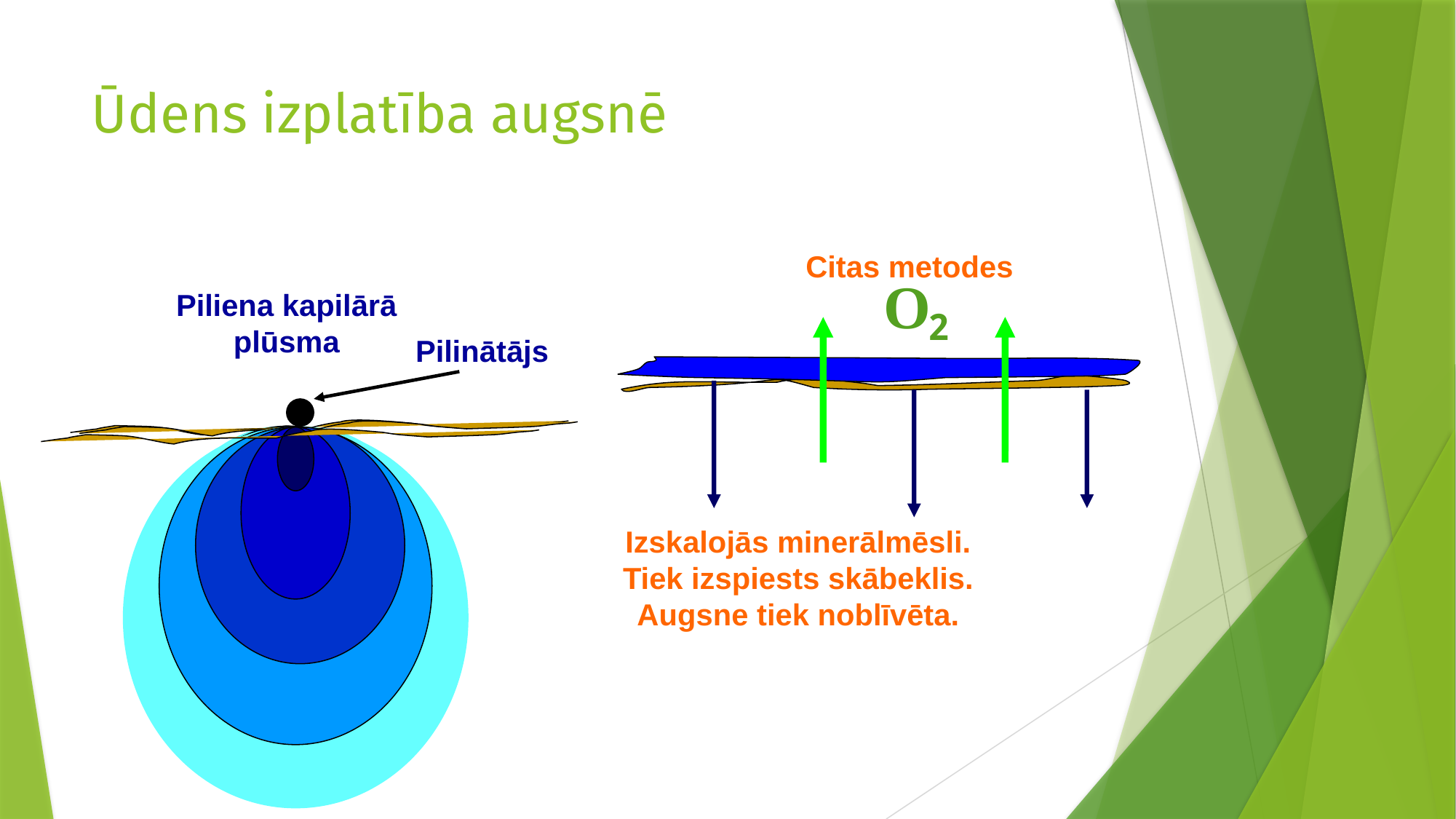

Ūdens izplatība augsnē
Citas metodes
O
2
Piliena kapilārā plūsma

Pilinātājs

Izskalojās minerālmēsli.
Tiek izspiests skābeklis.
Augsne tiek noblīvēta.